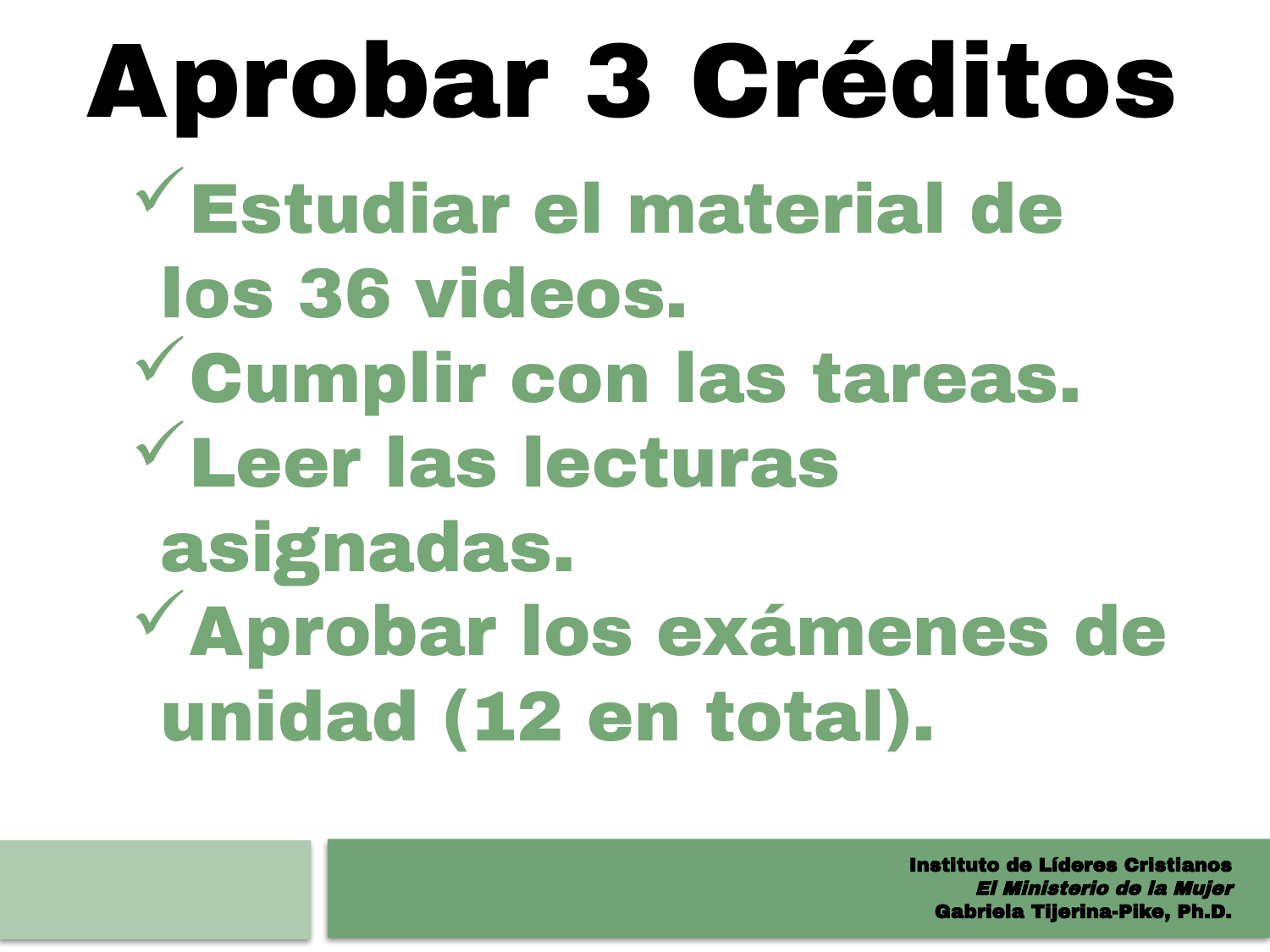

Aprobar 3 Créditos
Estudiar el material de los 36 videos.
Cumplir con las tareas.
Leer las lecturas asignadas.
Aprobar los exámenes de unidad (12 en total).
Instituto de Líderes Cristianos
El Ministerio de la Mujer
Gabriela Tijerina-Pike, Ph.D.